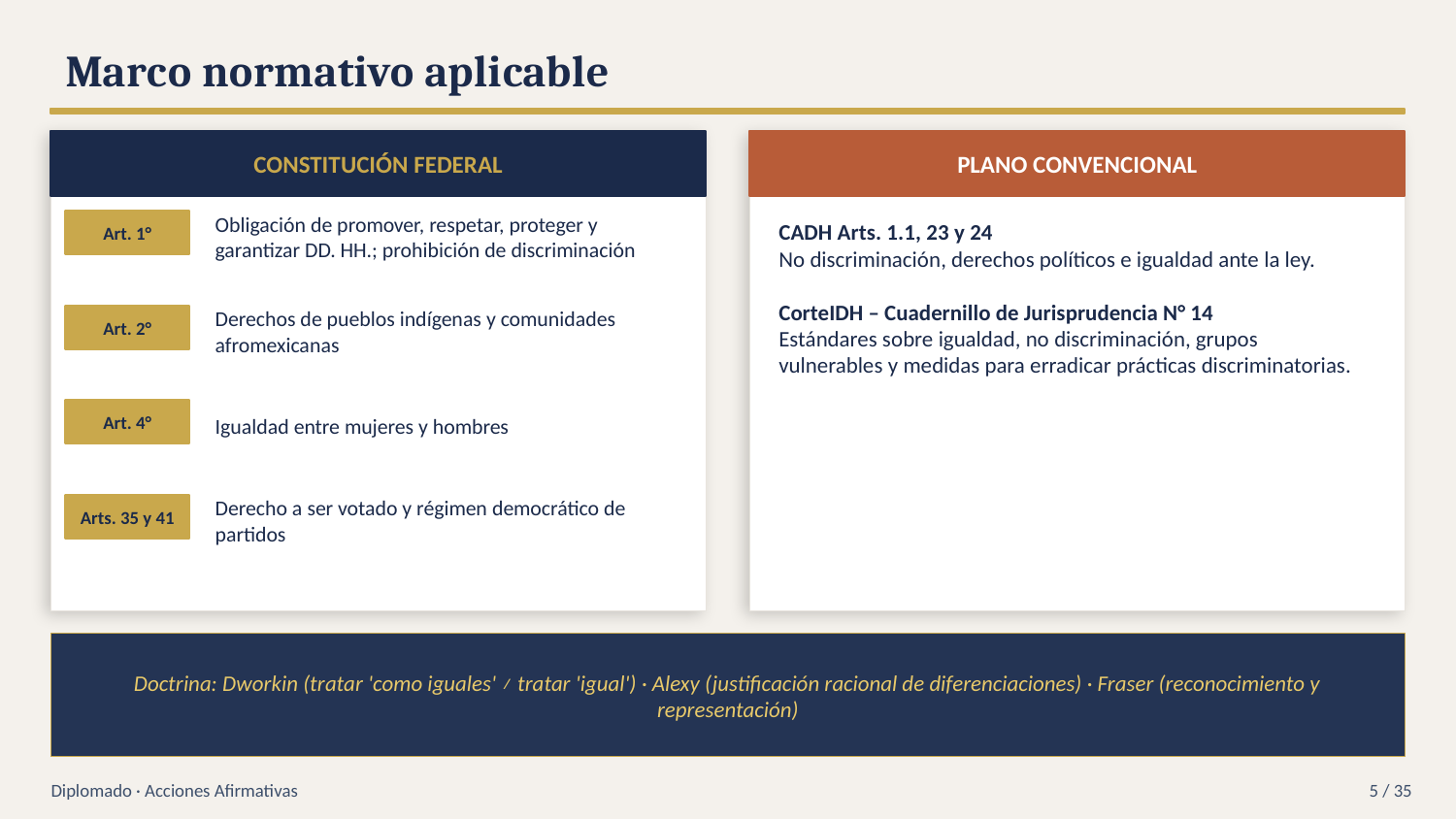

Marco normativo aplicable

CONSTITUCIÓN FEDERAL

PLANO CONVENCIONAL
Obligación de promover, respetar, proteger y garantizar DD. HH.; prohibición de discriminación

Art. 1°
CADH Arts. 1.1, 23 y 24
No discriminación, derechos políticos e igualdad ante la ley.

CorteIDH – Cuadernillo de Jurisprudencia N° 14
Estándares sobre igualdad, no discriminación, grupos vulnerables y medidas para erradicar prácticas discriminatorias.
Derechos de pueblos indígenas y comunidades afromexicanas

Art. 2°
Igualdad entre mujeres y hombres

Art. 4°
Derecho a ser votado y régimen democrático de partidos

Arts. 35 y 41

Doctrina: Dworkin (tratar 'como iguales' ≠ tratar 'igual') · Alexy (justificación racional de diferenciaciones) · Fraser (reconocimiento y representación)
Diplomado · Acciones Afirmativas
5 / 35